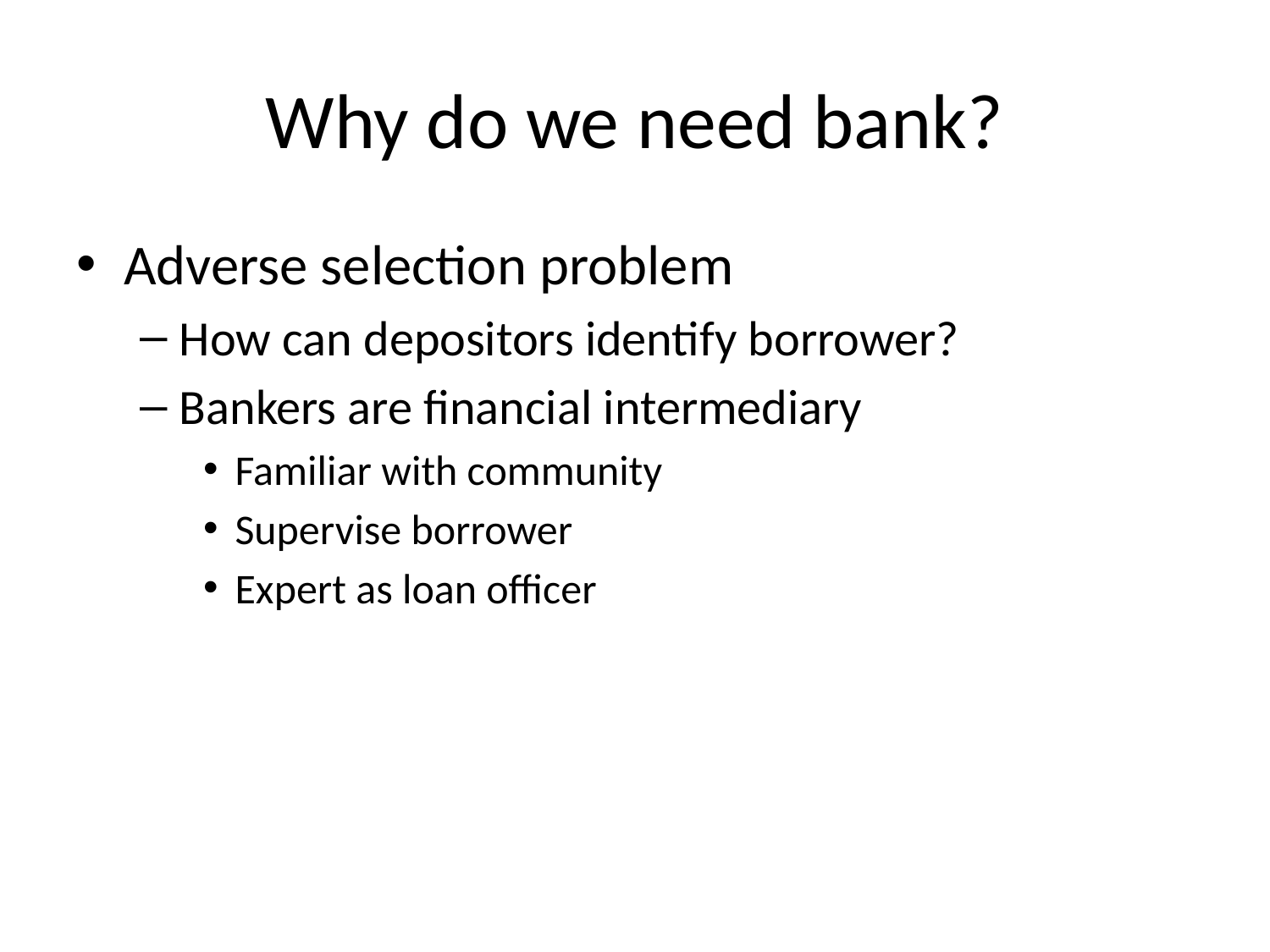

# Why do we need bank?
Adverse selection problem
How can depositors identify borrower?
Bankers are financial intermediary
Familiar with community
Supervise borrower
Expert as loan officer